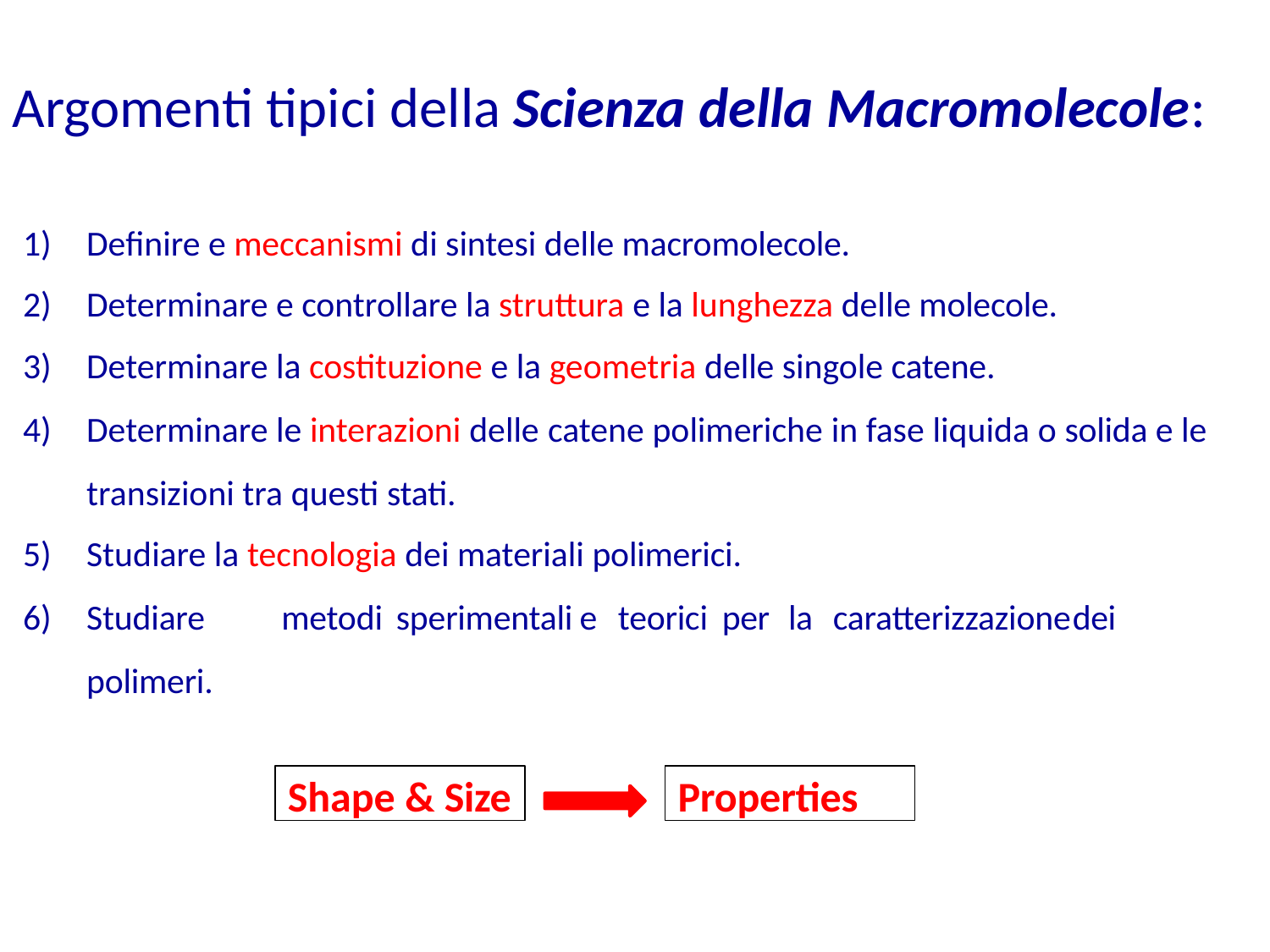

# Argomenti tipici della Scienza della Macromolecole:
Definire e meccanismi di sintesi delle macromolecole.
Determinare e controllare la struttura e la lunghezza delle molecole.
Determinare la costituzione e la geometria delle singole catene.
Determinare le interazioni delle catene polimeriche in fase liquida o solida e le transizioni tra questi stati.
Studiare la tecnologia dei materiali polimerici.
Studiare	metodi	sperimentali	e	teorici	per	la	caratterizzazione	dei polimeri.
Shape & Size
Properties